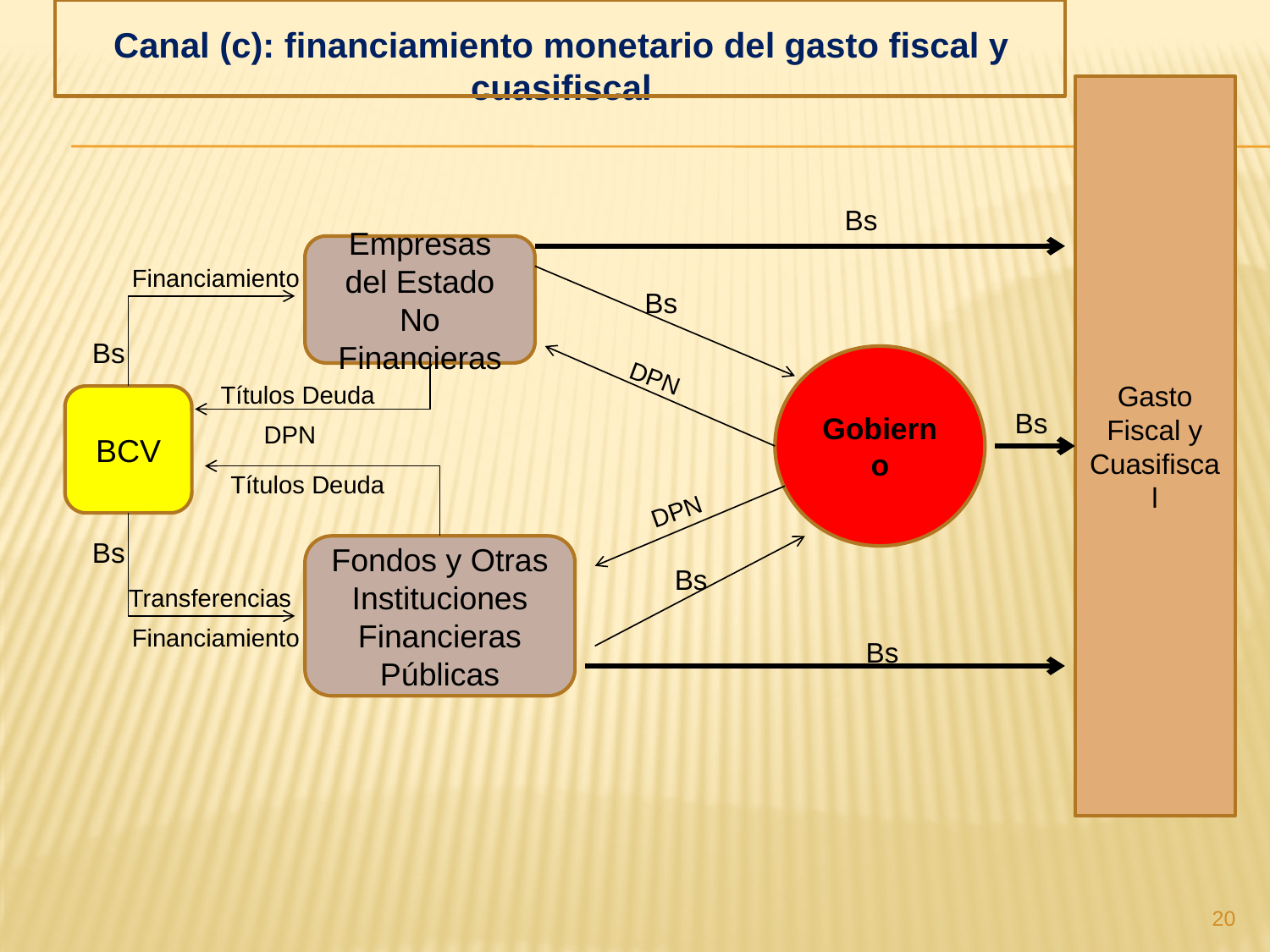

Canal (c): financiamiento monetario del gasto fiscal y cuasifiscal
Gasto Fiscal y Cuasifiscal
Bs
Empresas del Estado No Financieras
Financiamiento
Bs
Bs
Gobierno
DPN
Títulos Deuda
BCV
Bs
DPN
Títulos Deuda
DPN
Bs
Fondos y Otras Instituciones Financieras Públicas
Bs
Transferencias
Financiamiento
Bs
20